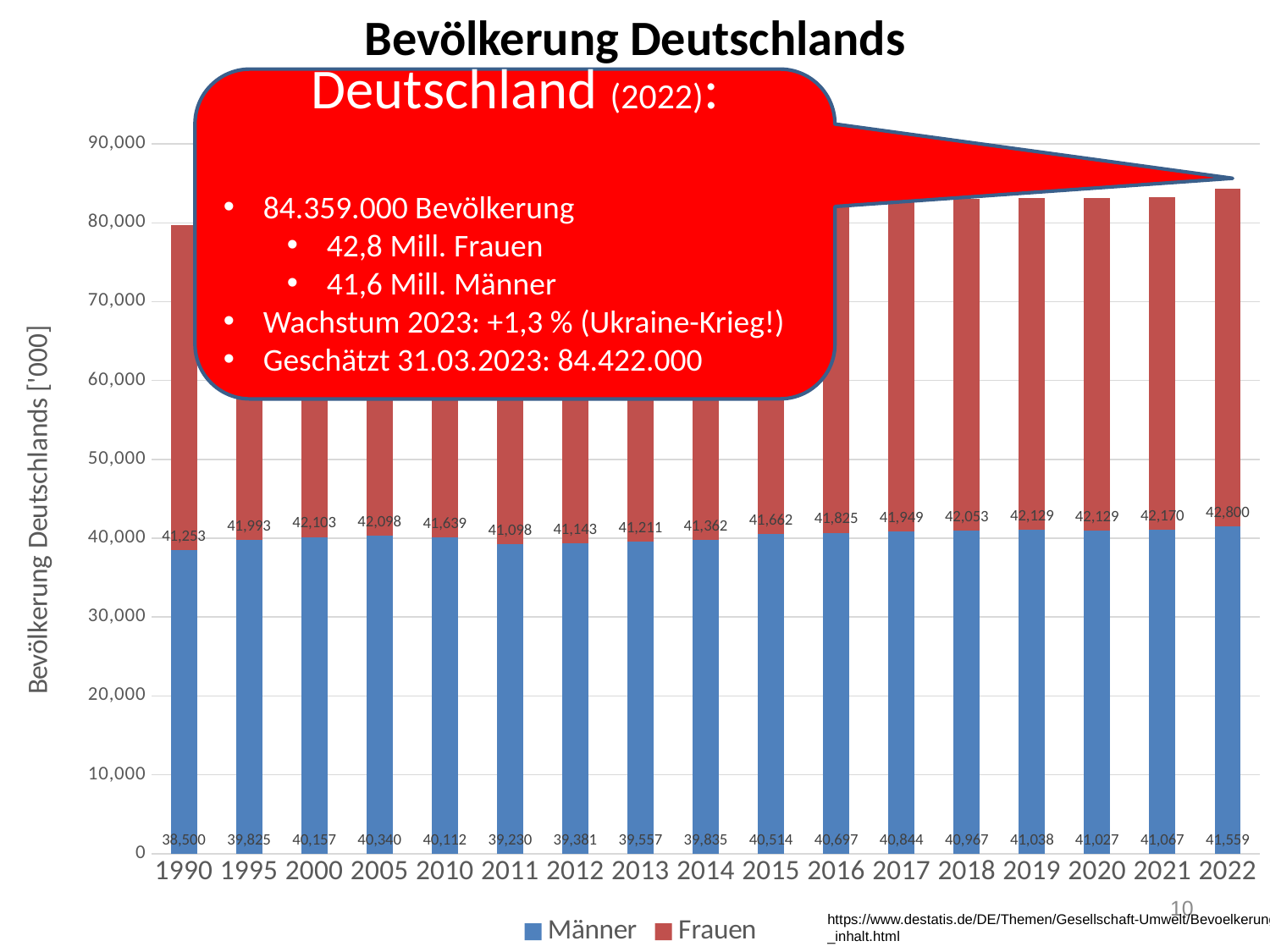

Bevölkerung Deutschlands
Deutschland (2022):

84.359.000 Bevöl­kerung
42,8 Mill. Frauen
41,6 Mill. Männer
Wachstum 2023: +1,3 % (Ukraine-Krieg!)
Geschätzt 31.03.2023: 84.422.000

### Chart

| Category | Männer | Frauen |
|---|---|---|
| 1990 | 38500.0 | 41253.0 |
| 1995 | 39825.0 | 41993.0 |
| 2000 | 40157.0 | 42103.0 |
| 2005 | 40340.0 | 42098.0 |
| 2010 | 40112.0 | 41639.0 |
| 2011 | 39230.0 | 41098.0 |
| 2012 | 39381.0 | 41143.0 |
| 2013 | 39557.0 | 41211.0 |
| 2014 | 39835.0 | 41362.0 |
| 2015 | 40514.0 | 41662.0 |
| 2016 | 40697.0 | 41825.0 |
| 2017 | 40844.0 | 41949.0 |
| 2018 | 40967.0 | 42053.0 |
| 2019 | 41038.0 | 42129.0 |
| 2020 | 41027.0 | 42129.0 |
| 2021 | 41067.0 | 42170.0 |
| 2022 | 41559.0 | 42800.0 |
10
https://www.destatis.de/DE/Themen/Gesellschaft-Umwelt/Bevoelkerung/Bevoelkerungsstand/_inhalt.html